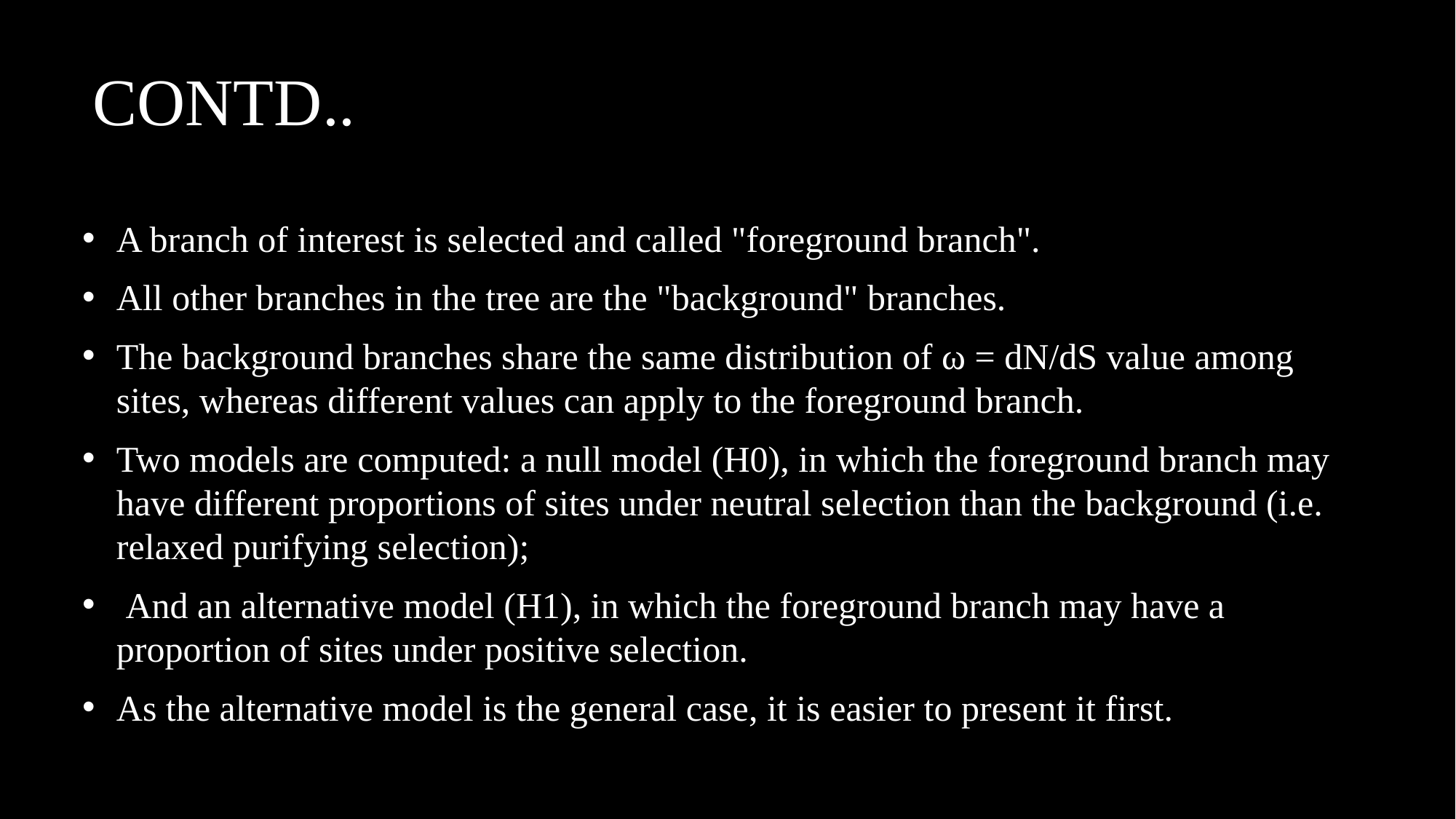

# COntD..
A branch of interest is selected and called "foreground branch".
All other branches in the tree are the "background" branches.
The background branches share the same distribution of ω = dN/dS value among sites, whereas different values can apply to the foreground branch.
Two models are computed: a null model (H0), in which the foreground branch may have different proportions of sites under neutral selection than the background (i.e. relaxed purifying selection);
 And an alternative model (H1), in which the foreground branch may have a proportion of sites under positive selection.
As the alternative model is the general case, it is easier to present it first.
9